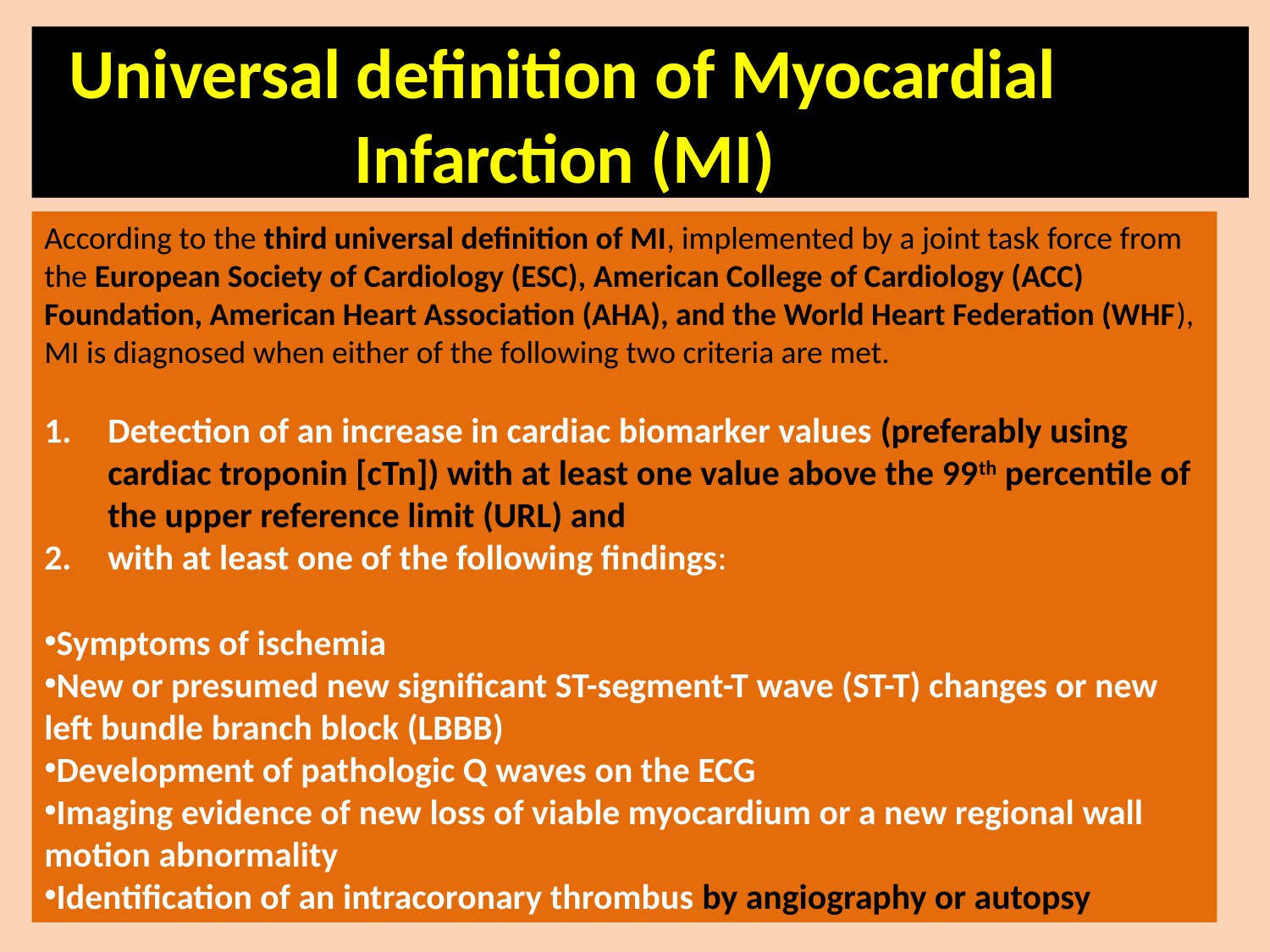

# Universal definition of Myocardial  Infarction (MI)))
According to the third universal definition of MI, implemented by a joint task force from the European Society of Cardiology (ESC), American College of Cardiology (ACC) Foundation, American Heart Association (AHA), and the World Heart Federation (WHF), MI is diagnosed when either of the following two criteria are met.

Detection of an increase in cardiac biomarker values (preferably using cardiac troponin [cTn]) with at least one value above the 99th percentile of the upper reference limit (URL) and
with at least one of the following findings:

Symptoms of ischemia
New or presumed new significant ST-segment-T wave (ST-T) changes or new left bundle branch block (LBBB)
Development of pathologic Q waves on the ECG
Imaging evidence of new loss of viable myocardium or a new regional wall motion abnormality
Identification of an intracoronary thrombus by angiography or autopsy